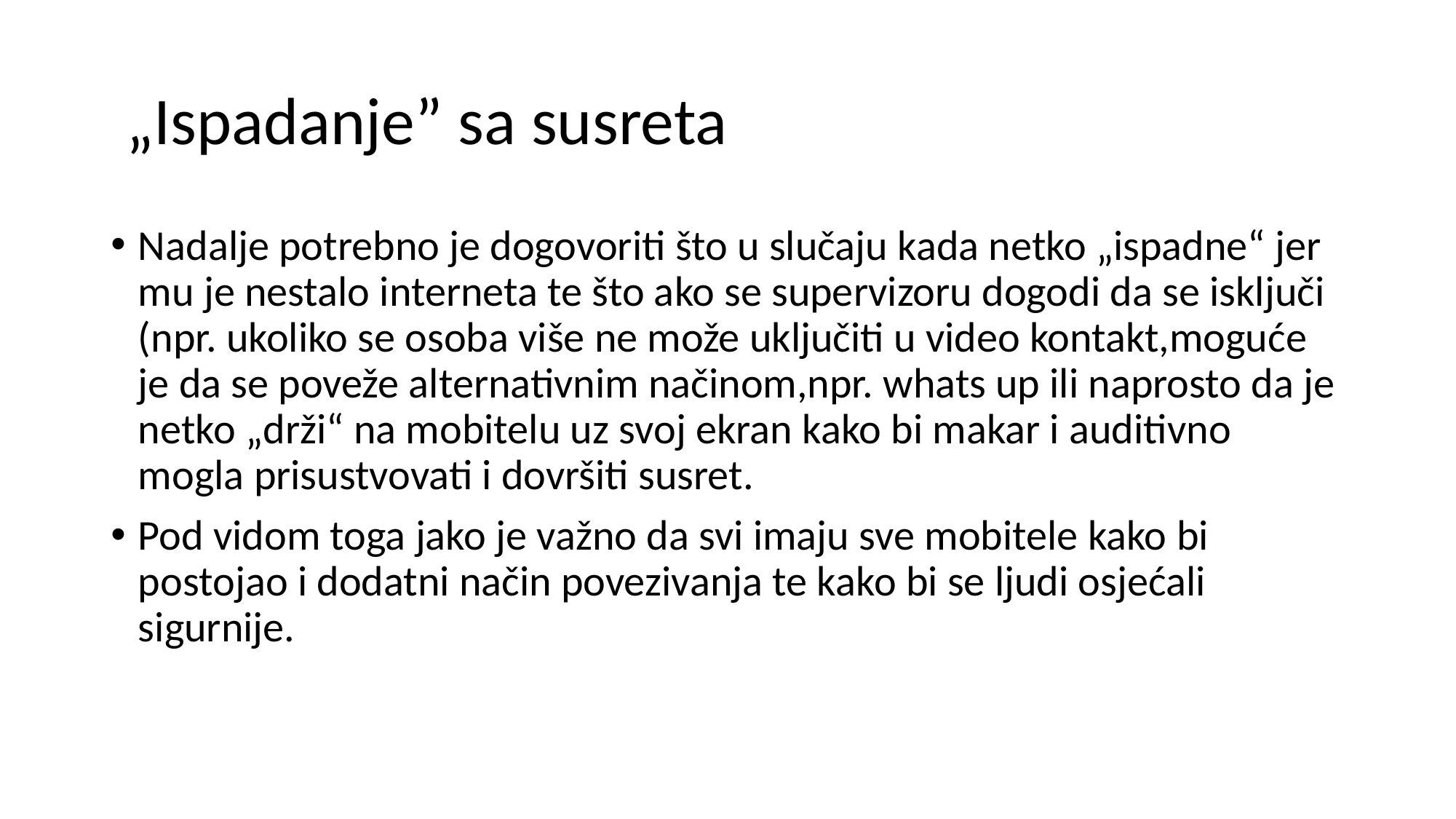

# „Ispadanje” sa susreta
Nadalje potrebno je dogovoriti što u slučaju kada netko „ispadne“ jer mu je nestalo interneta te što ako se supervizoru dogodi da se isključi (npr. ukoliko se osoba više ne može uključiti u video kontakt,moguće je da se poveže alternativnim načinom,npr. whats up ili naprosto da je netko „drži“ na mobitelu uz svoj ekran kako bi makar i auditivno mogla prisustvovati i dovršiti susret.
Pod vidom toga jako je važno da svi imaju sve mobitele kako bi postojao i dodatni način povezivanja te kako bi se ljudi osjećali sigurnije.